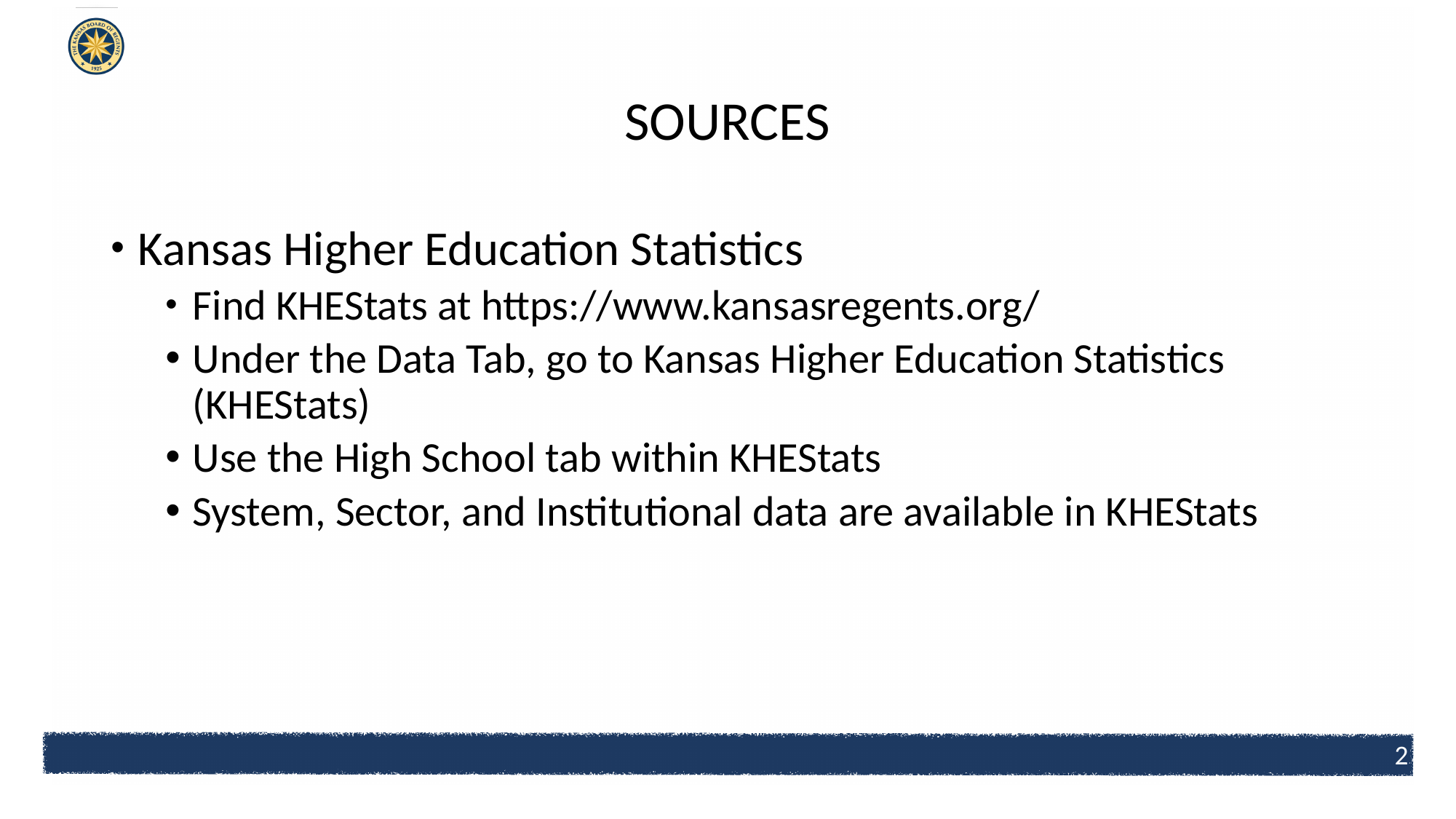

# SOURCES
Kansas Higher Education Statistics
Find KHEStats at https://www.kansasregents.org/
Under the Data Tab, go to Kansas Higher Education Statistics (KHEStats)
Use the High School tab within KHEStats
System, Sector, and Institutional data are available in KHEStats

2